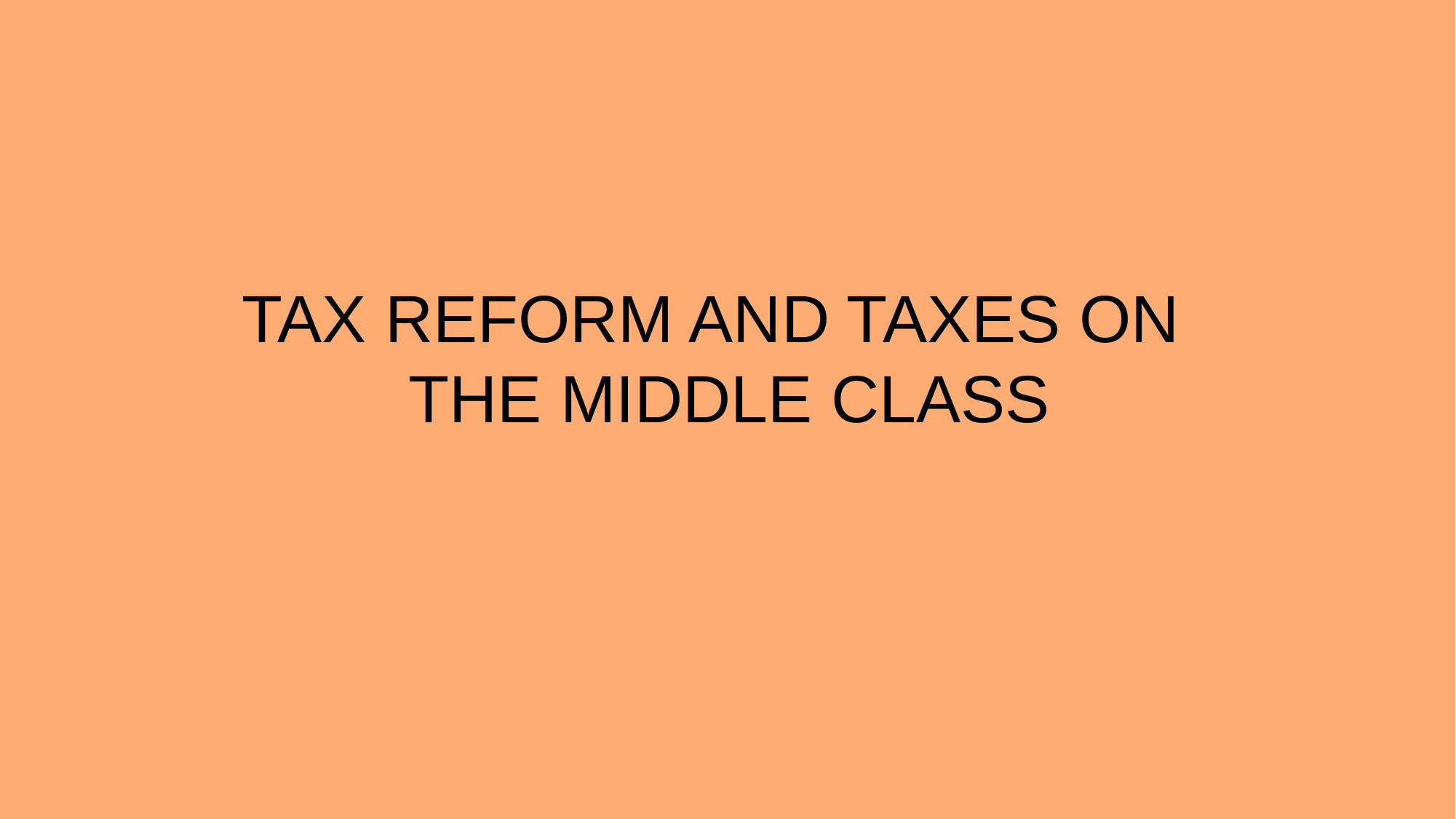

TAX REFORM AND TAXES ON
            THE MIDDLE CLASS